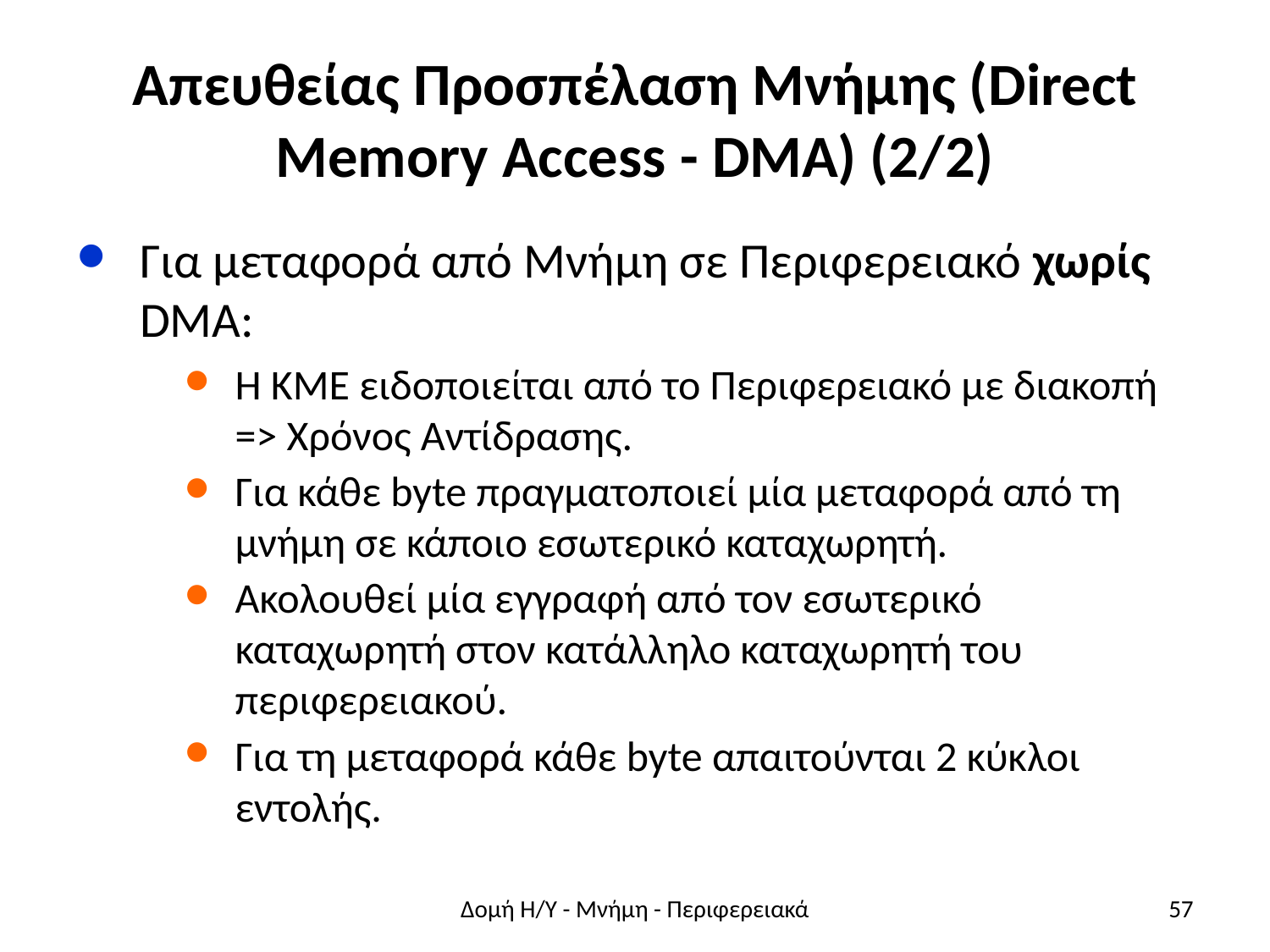

# Απευθείας Προσπέλαση Μνήμης (Direct Memory Access - DMA) (2/2)
Για μεταφορά από Μνήμη σε Περιφερειακό χωρίς DMA:
Η ΚΜΕ ειδοποιείται από το Περιφερειακό με διακοπή => Χρόνος Αντίδρασης.
Για κάθε byte πραγματοποιεί μία μεταφορά από τη μνήμη σε κάποιο εσωτερικό καταχωρητή.
Ακολουθεί μία εγγραφή από τον εσωτερικό καταχωρητή στον κατάλληλο καταχωρητή του περιφερειακού.
Για τη μεταφορά κάθε byte απαιτούνται 2 κύκλοι εντολής.
Δομή Η/Υ - Μνήμη - Περιφερειακά
57